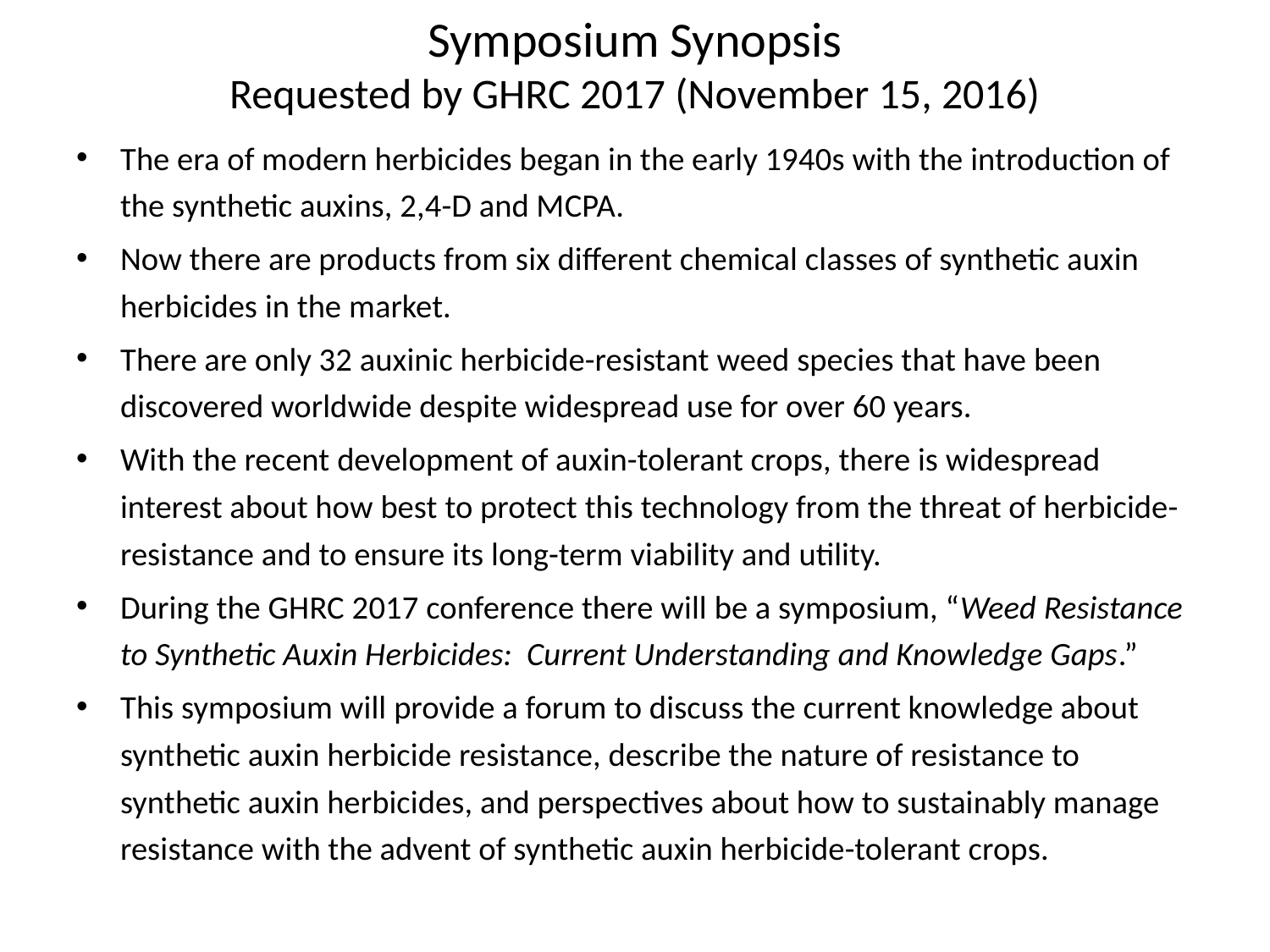

# Symposium Synopsis Requested by GHRC 2017 (November 15, 2016)
The era of modern herbicides began in the early 1940s with the introduction of the synthetic auxins, 2,4-D and MCPA.
Now there are products from six different chemical classes of synthetic auxin herbicides in the market.
There are only 32 auxinic herbicide-resistant weed species that have been discovered worldwide despite widespread use for over 60 years.
With the recent development of auxin-tolerant crops, there is widespread interest about how best to protect this technology from the threat of herbicide-resistance and to ensure its long-term viability and utility.
During the GHRC 2017 conference there will be a symposium, “Weed Resistance to Synthetic Auxin Herbicides:  Current Understanding and Knowledge Gaps.”
This symposium will provide a forum to discuss the current knowledge about synthetic auxin herbicide resistance, describe the nature of resistance to synthetic auxin herbicides, and perspectives about how to sustainably manage resistance with the advent of synthetic auxin herbicide-tolerant crops.